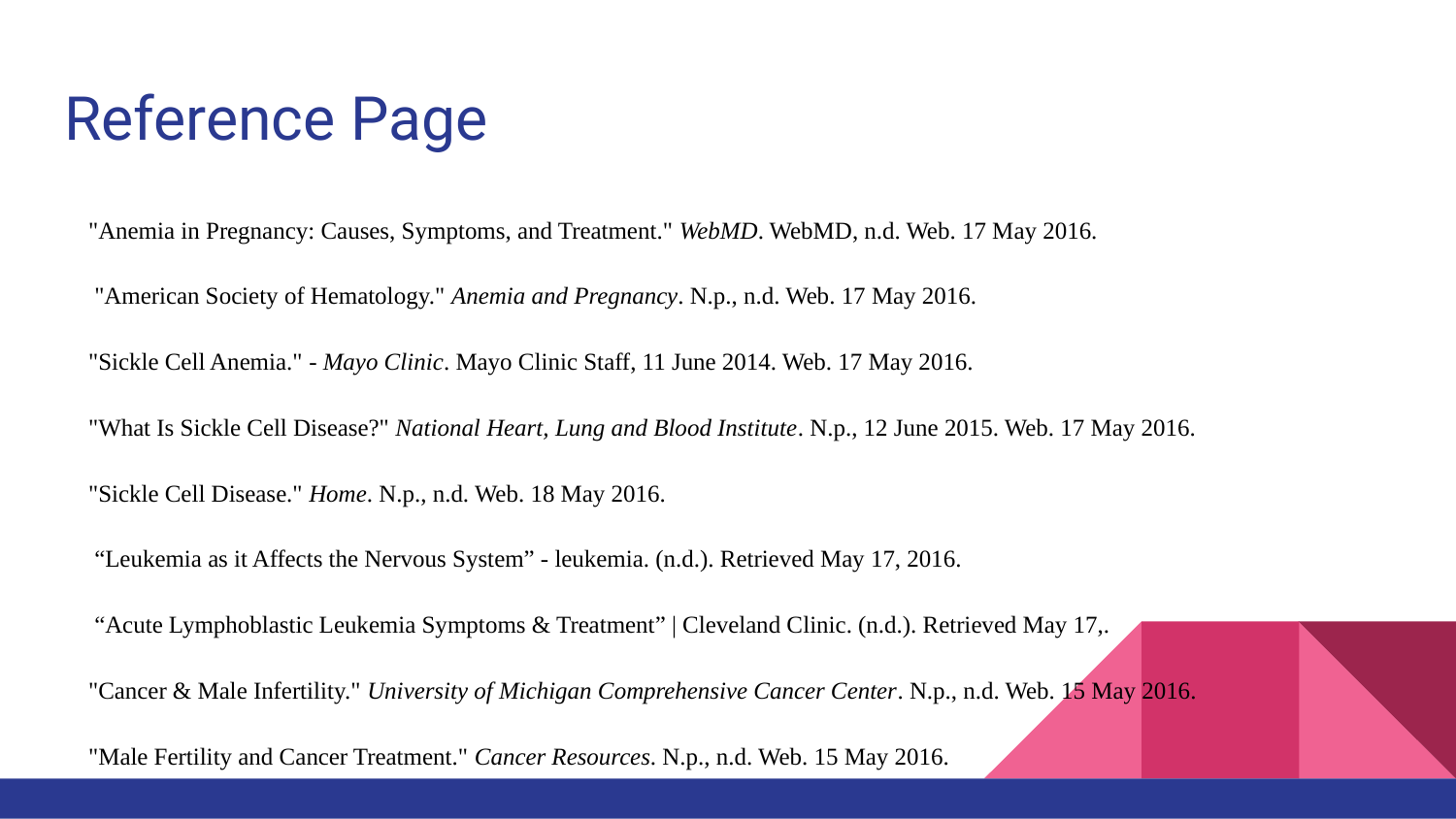

# Reference Page
"Anemia in Pregnancy: Causes, Symptoms, and Treatment." WebMD. WebMD, n.d. Web. 17 May 2016.
 "American Society of Hematology." Anemia and Pregnancy. N.p., n.d. Web. 17 May 2016.
"Sickle Cell Anemia." - Mayo Clinic. Mayo Clinic Staff, 11 June 2014. Web. 17 May 2016.
"What Is Sickle Cell Disease?" National Heart, Lung and Blood Institute. N.p., 12 June 2015. Web. 17 May 2016.
"Sickle Cell Disease." Home. N.p., n.d. Web. 18 May 2016.
 “Leukemia as it Affects the Nervous System” - leukemia. (n.d.). Retrieved May 17, 2016.
 “Acute Lymphoblastic Leukemia Symptoms & Treatment” | Cleveland Clinic. (n.d.). Retrieved May 17,.
"Cancer & Male Infertility." University of Michigan Comprehensive Cancer Center. N.p., n.d. Web. 15 May 2016.
"Male Fertility and Cancer Treatment." Cancer Resources. N.p., n.d. Web. 15 May 2016.